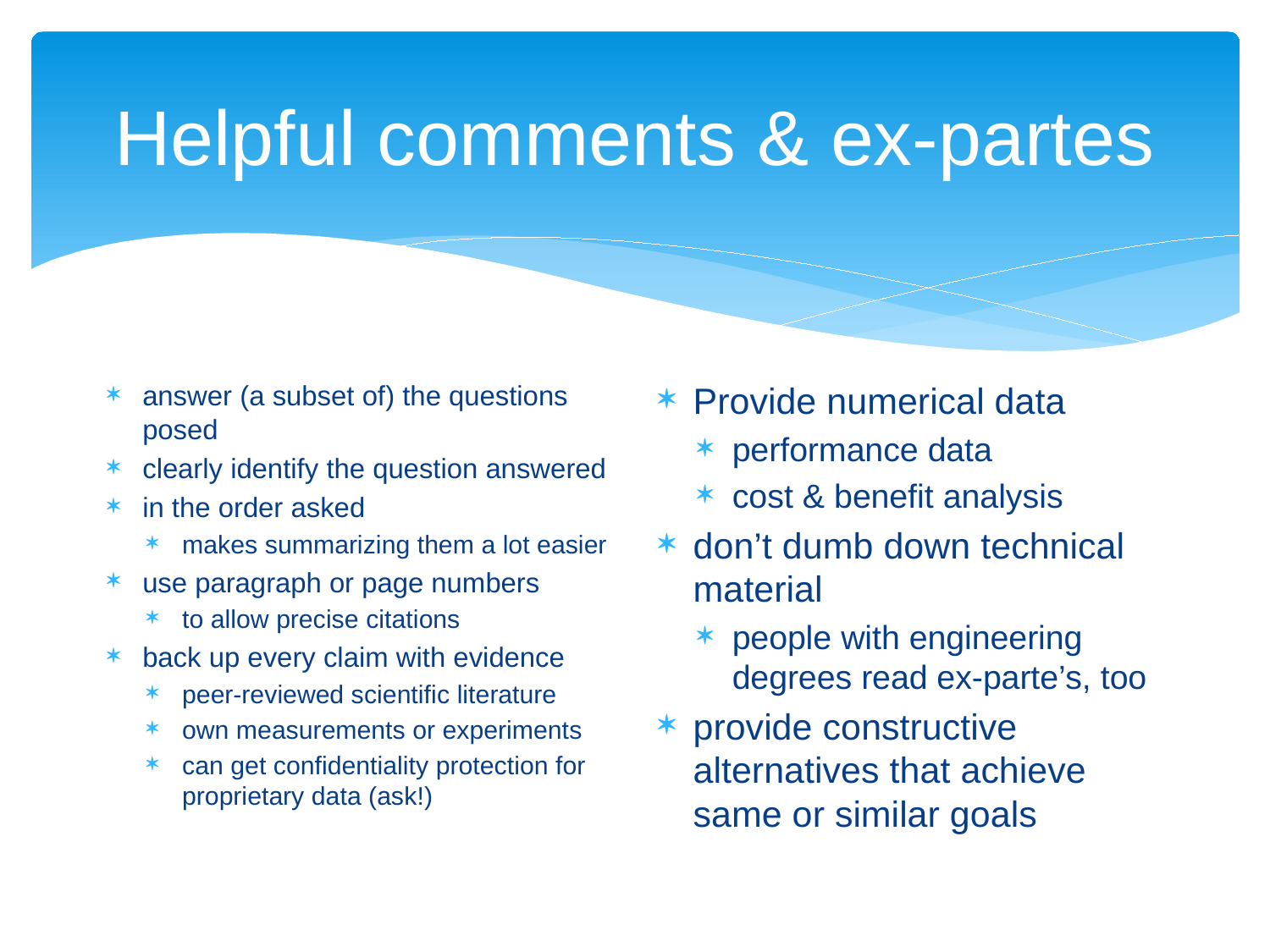

# Helpful comments & ex-partes
answer (a subset of) the questions posed
clearly identify the question answered
in the order asked
makes summarizing them a lot easier
use paragraph or page numbers
to allow precise citations
back up every claim with evidence
peer-reviewed scientific literature
own measurements or experiments
can get confidentiality protection for proprietary data (ask!)
Provide numerical data
performance data
cost & benefit analysis
don’t dumb down technical material
people with engineering degrees read ex-parte’s, too
provide constructive alternatives that achieve same or similar goals